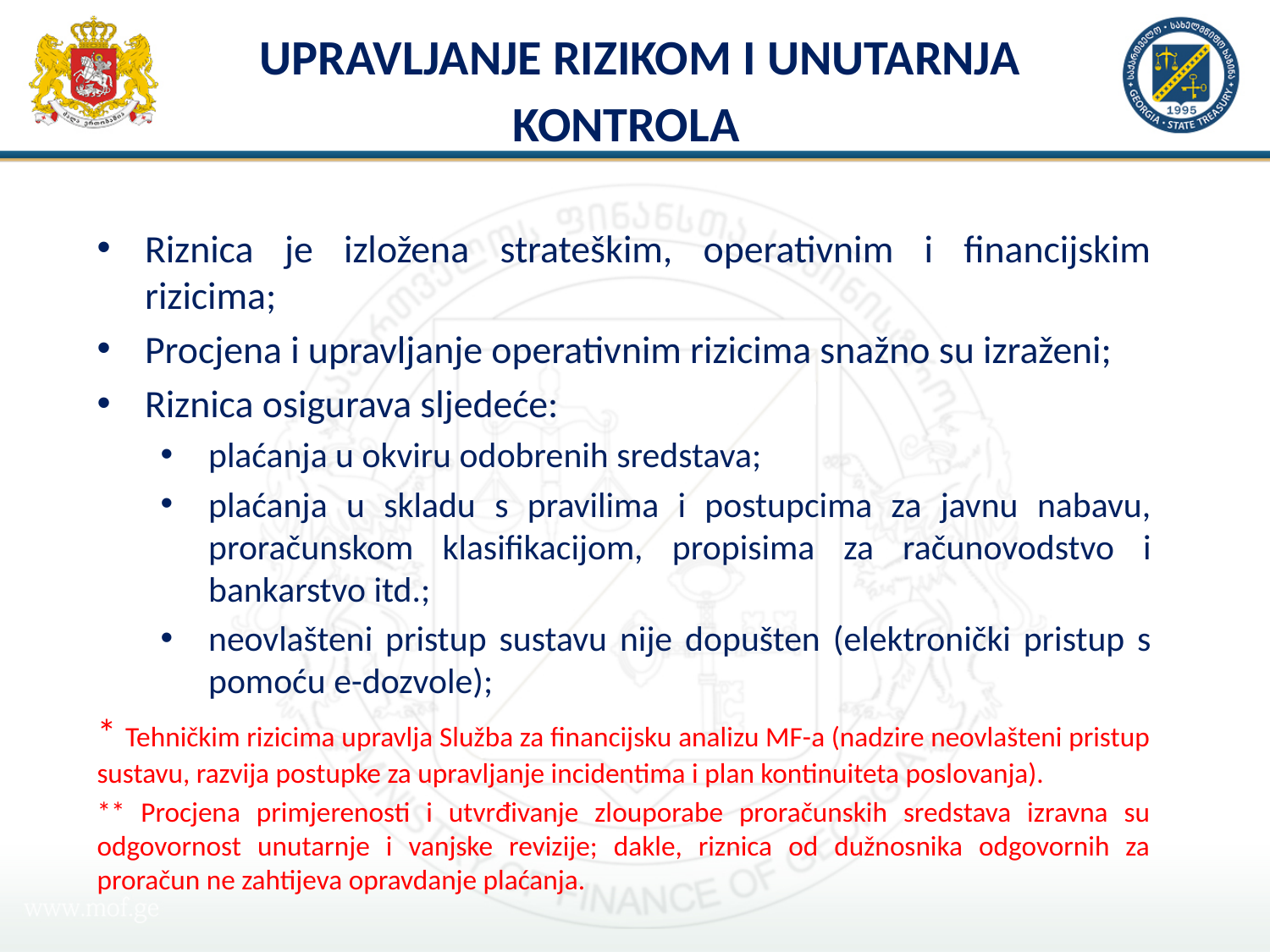

# Upravljanje rizikom i unutarnja kontrola
Riznica je izložena strateškim, operativnim i financijskim rizicima;
Procjena i upravljanje operativnim rizicima snažno su izraženi;
Riznica osigurava sljedeće:
plaćanja u okviru odobrenih sredstava;
plaćanja u skladu s pravilima i postupcima za javnu nabavu, proračunskom klasifikacijom, propisima za računovodstvo i bankarstvo itd.;
neovlašteni pristup sustavu nije dopušten (elektronički pristup s pomoću e-dozvole);
* Tehničkim rizicima upravlja Služba za financijsku analizu MF-a (nadzire neovlašteni pristup sustavu, razvija postupke za upravljanje incidentima i plan kontinuiteta poslovanja).
** Procjena primjerenosti i utvrđivanje zlouporabe proračunskih sredstava izravna su odgovornost unutarnje i vanjske revizije; dakle, riznica od dužnosnika odgovornih za proračun ne zahtijeva opravdanje plaćanja.